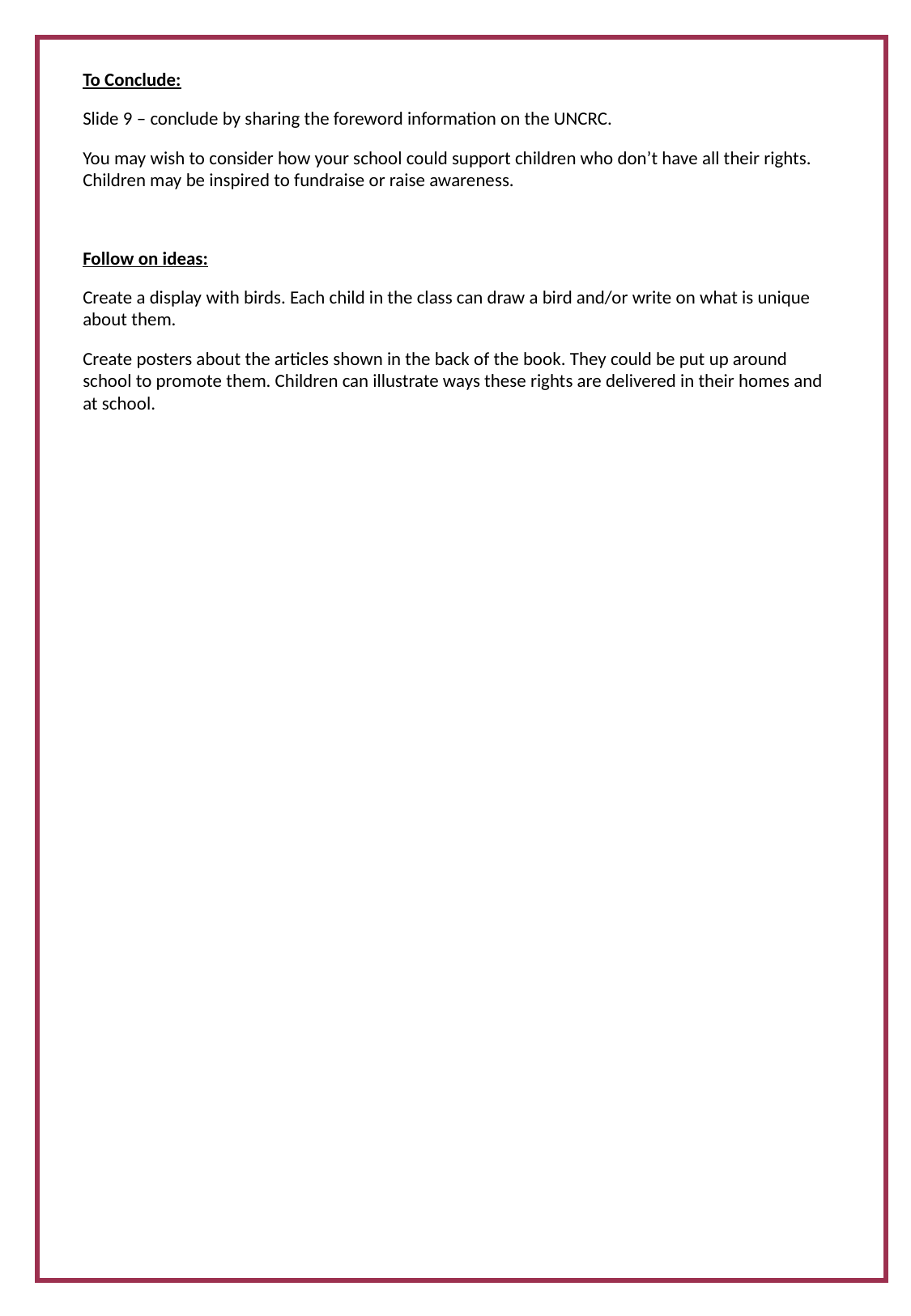

To Conclude:
Slide 9 – conclude by sharing the foreword information on the UNCRC.
You may wish to consider how your school could support children who don’t have all their rights. Children may be inspired to fundraise or raise awareness.

Follow on ideas:
Create a display with birds. Each child in the class can draw a bird and/or write on what is unique about them.
Create posters about the articles shown in the back of the book. They could be put up around school to promote them. Children can illustrate ways these rights are delivered in their homes and at school.